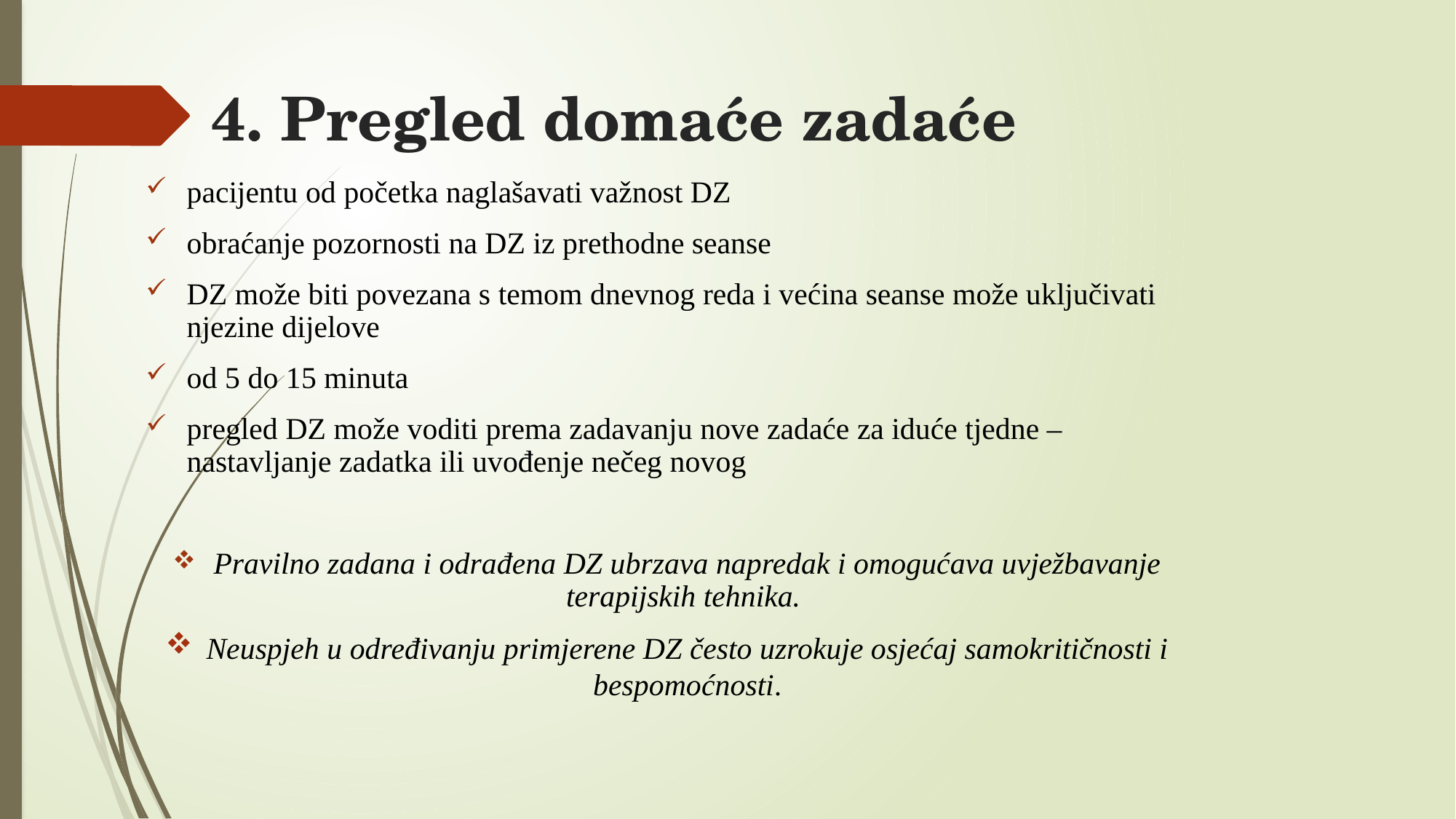

# 4. Pregled domaće zadaće
pacijentu od početka naglašavati važnost DZ
obraćanje pozornosti na DZ iz prethodne seanse
DZ može biti povezana s temom dnevnog reda i većina seanse može uključivati njezine dijelove
od 5 do 15 minuta
pregled DZ može voditi prema zadavanju nove zadaće za iduće tjedne – nastavljanje zadatka ili uvođenje nečeg novog

Pravilno zadana i odrađena DZ ubrzava napredak i omogućava uvježbavanje terapijskih tehnika.
Neuspjeh u određivanju primjerene DZ često uzrokuje osjećaj samokritičnosti i bespomoćnosti.